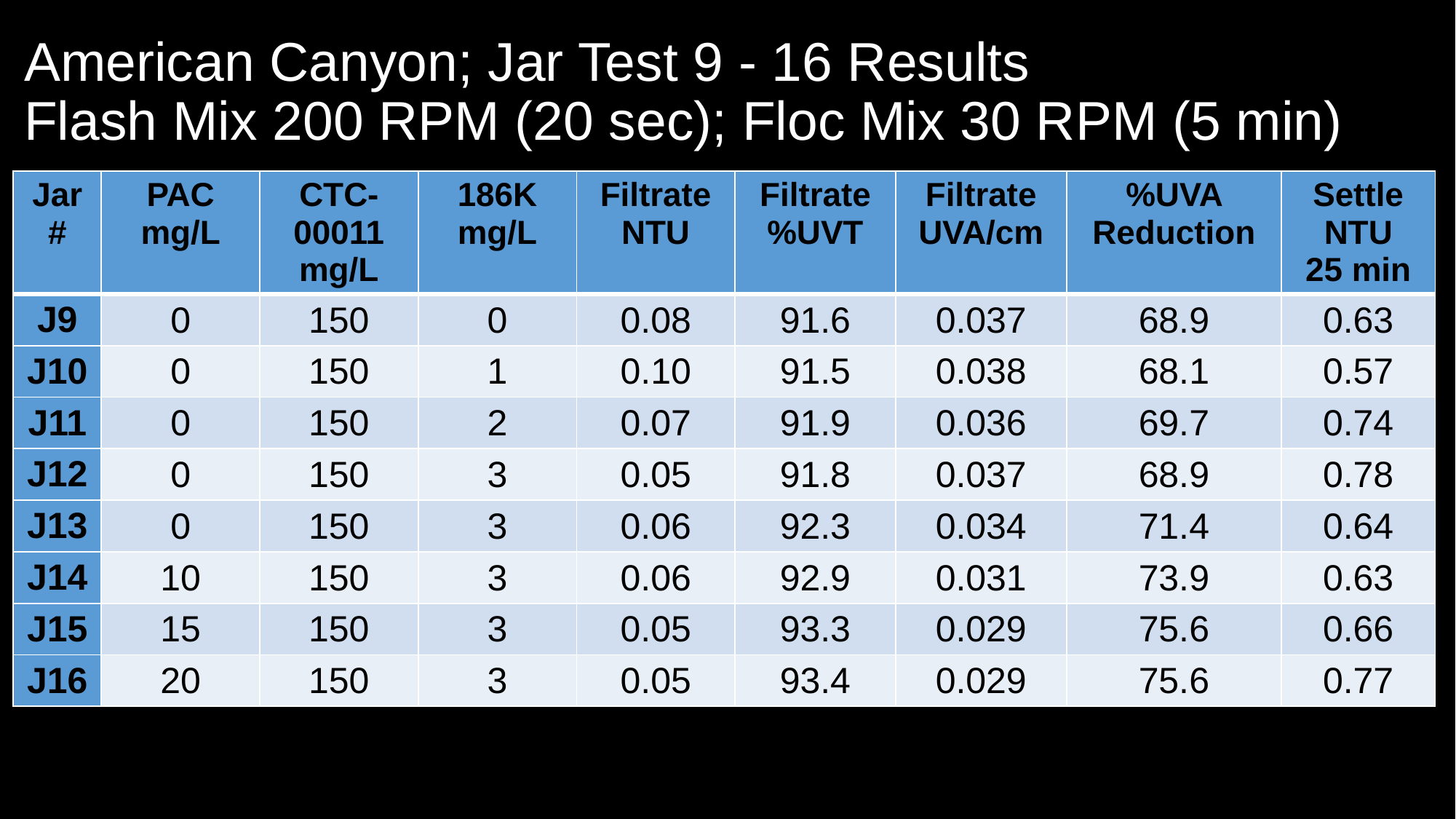

# American Canyon; Jar Test 9 - 16 Results Flash Mix 200 RPM (20 sec); Floc Mix 30 RPM (5 min)
| Jar# | PAC mg/L | CTC-00011 mg/L | 186K mg/L | Filtrate NTU | Filtrate %UVT | Filtrate UVA/cm | %UVA Reduction | Settle NTU 25 min |
| --- | --- | --- | --- | --- | --- | --- | --- | --- |
| J9 | 0 | 150 | 0 | 0.08 | 91.6 | 0.037 | 68.9 | 0.63 |
| J10 | 0 | 150 | 1 | 0.10 | 91.5 | 0.038 | 68.1 | 0.57 |
| J11 | 0 | 150 | 2 | 0.07 | 91.9 | 0.036 | 69.7 | 0.74 |
| J12 | 0 | 150 | 3 | 0.05 | 91.8 | 0.037 | 68.9 | 0.78 |
| J13 | 0 | 150 | 3 | 0.06 | 92.3 | 0.034 | 71.4 | 0.64 |
| J14 | 10 | 150 | 3 | 0.06 | 92.9 | 0.031 | 73.9 | 0.63 |
| J15 | 15 | 150 | 3 | 0.05 | 93.3 | 0.029 | 75.6 | 0.66 |
| J16 | 20 | 150 | 3 | 0.05 | 93.4 | 0.029 | 75.6 | 0.77 |